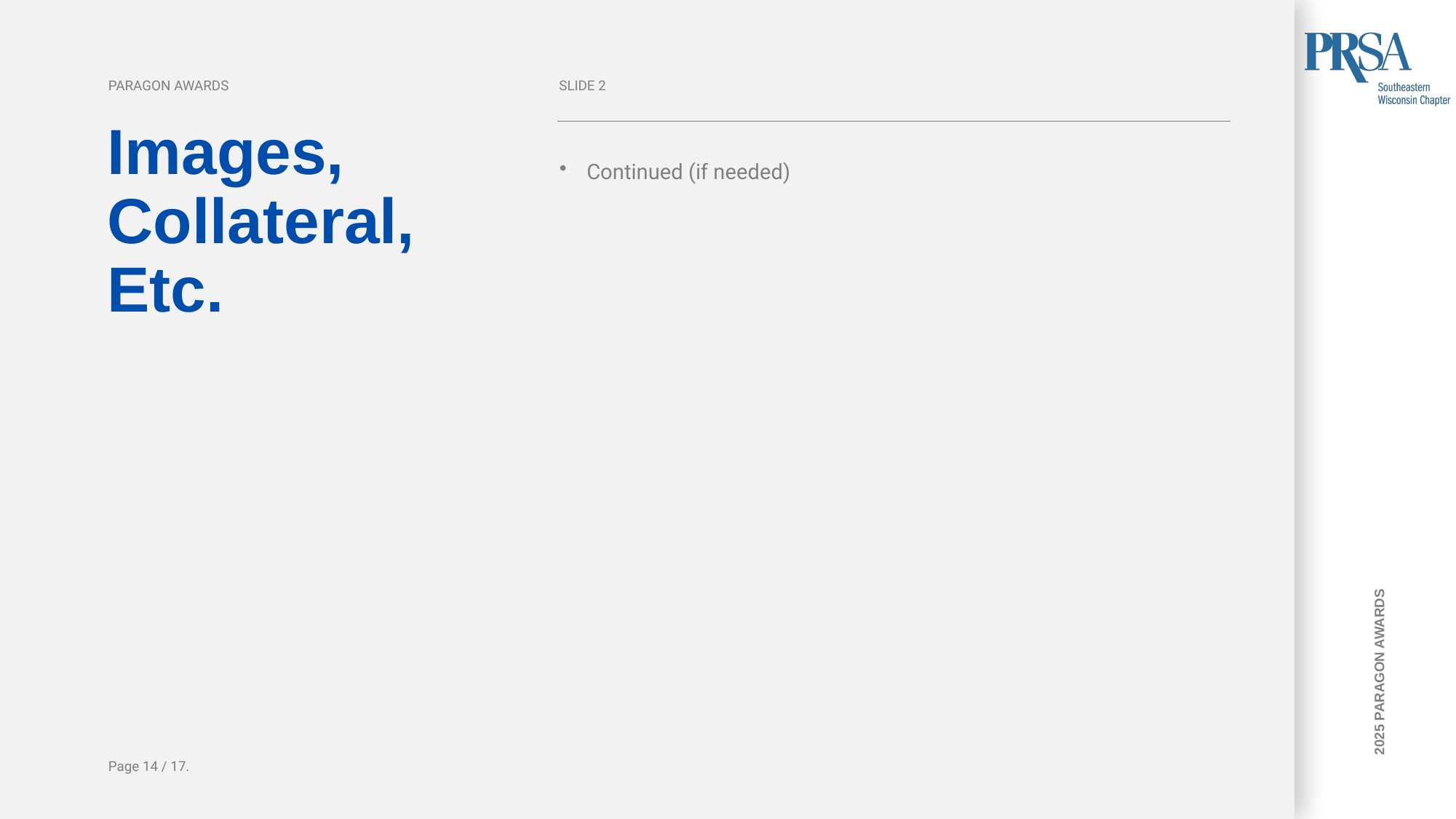

PARAGON AWARDS
SLIDE 2
Images,
Collateral,
Etc.

Continued (if needed)
Page 14 / 17.